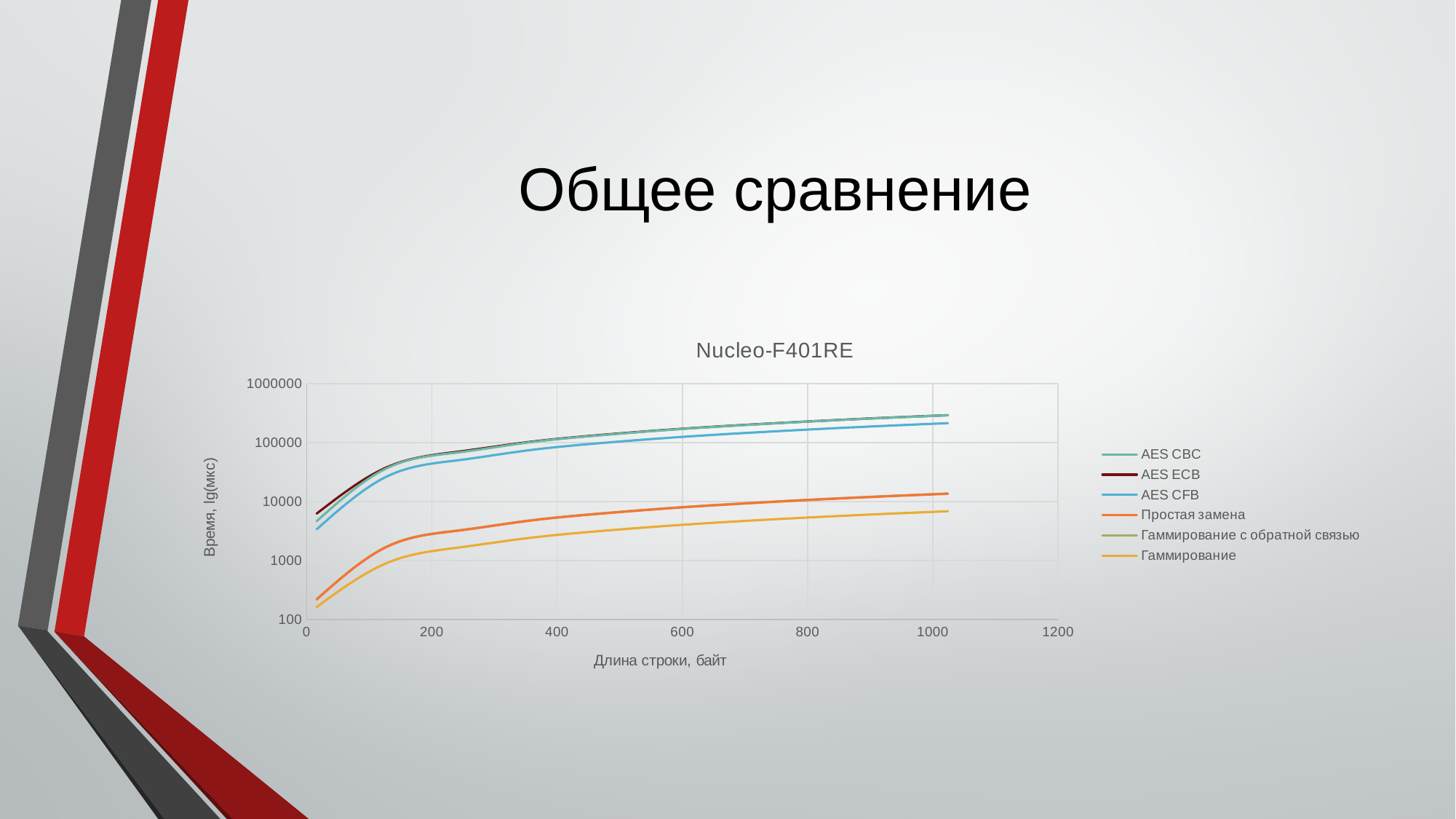

# Общее сравнение

### Chart: Nucleo-F401RE

| Category | AES CBC | AES ECB | AES CFB | Простая замена | Гаммирование с обратной связью | Гаммирование |
|---|---|---|---|---|---|---|